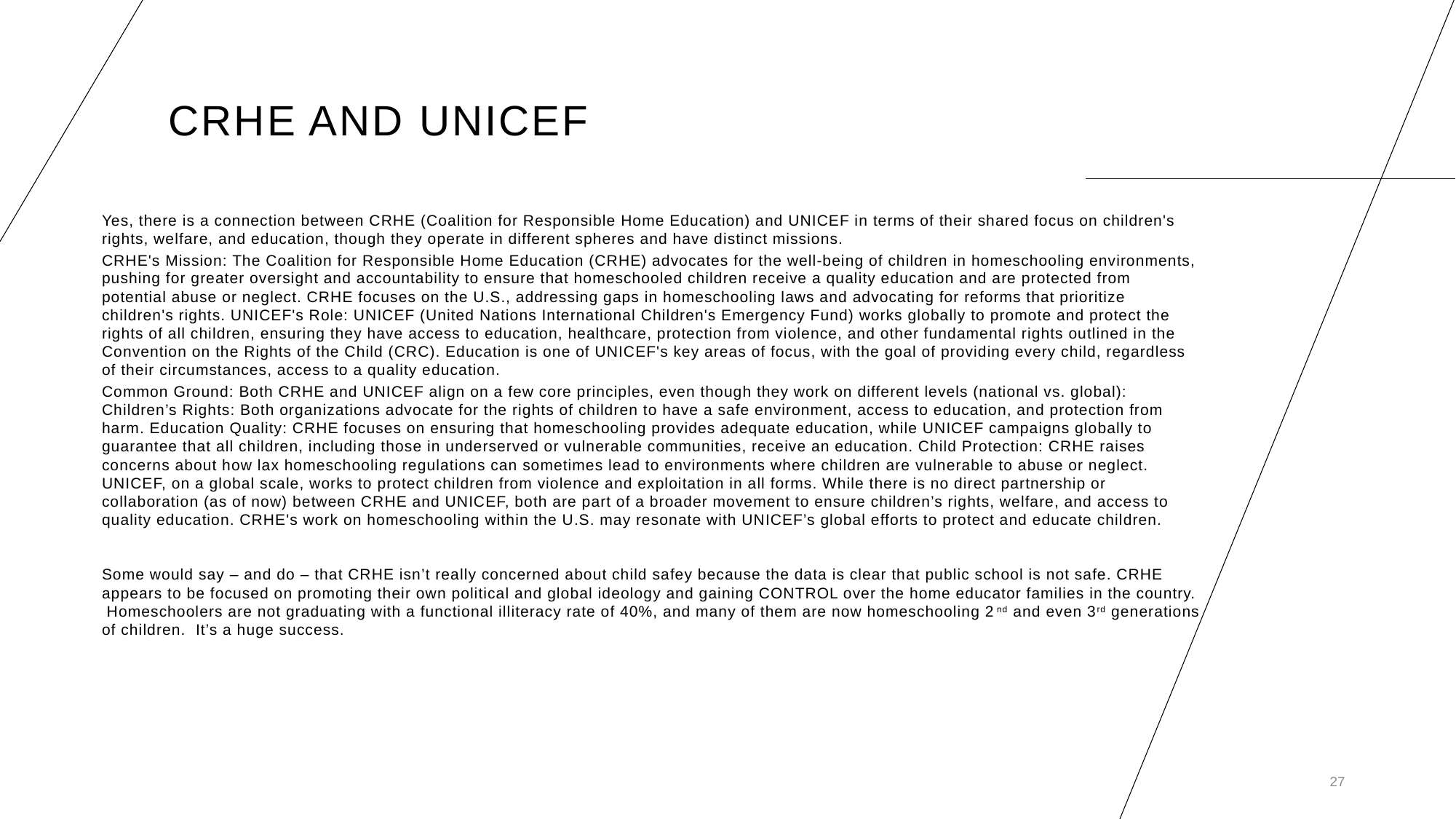

# CRHE and UNICEF
Yes, there is a connection between CRHE (Coalition for Responsible Home Education) and UNICEF in terms of their shared focus on children's rights, welfare, and education, though they operate in different spheres and have distinct missions.
CRHE's Mission: The Coalition for Responsible Home Education (CRHE) advocates for the well-being of children in homeschooling environments, pushing for greater oversight and accountability to ensure that homeschooled children receive a quality education and are protected from potential abuse or neglect. CRHE focuses on the U.S., addressing gaps in homeschooling laws and advocating for reforms that prioritize children's rights. UNICEF's Role: UNICEF (United Nations International Children's Emergency Fund) works globally to promote and protect the rights of all children, ensuring they have access to education, healthcare, protection from violence, and other fundamental rights outlined in the Convention on the Rights of the Child (CRC). Education is one of UNICEF's key areas of focus, with the goal of providing every child, regardless of their circumstances, access to a quality education.
Common Ground: Both CRHE and UNICEF align on a few core principles, even though they work on different levels (national vs. global): Children’s Rights: Both organizations advocate for the rights of children to have a safe environment, access to education, and protection from harm. Education Quality: CRHE focuses on ensuring that homeschooling provides adequate education, while UNICEF campaigns globally to guarantee that all children, including those in underserved or vulnerable communities, receive an education. Child Protection: CRHE raises concerns about how lax homeschooling regulations can sometimes lead to environments where children are vulnerable to abuse or neglect. UNICEF, on a global scale, works to protect children from violence and exploitation in all forms. While there is no direct partnership or collaboration (as of now) between CRHE and UNICEF, both are part of a broader movement to ensure children’s rights, welfare, and access to quality education. CRHE's work on homeschooling within the U.S. may resonate with UNICEF’s global efforts to protect and educate children.
Some would say – and do – that CRHE isn’t really concerned about child safey because the data is clear that public school is not safe. CRHE appears to be focused on promoting their own political and global ideology and gaining CONTROL over the home educator families in the country.  Homeschoolers are not graduating with a functional illiteracy rate of 40%, and many of them are now homeschooling 2nd and even 3rd generations of children.  It’s a huge success.

27